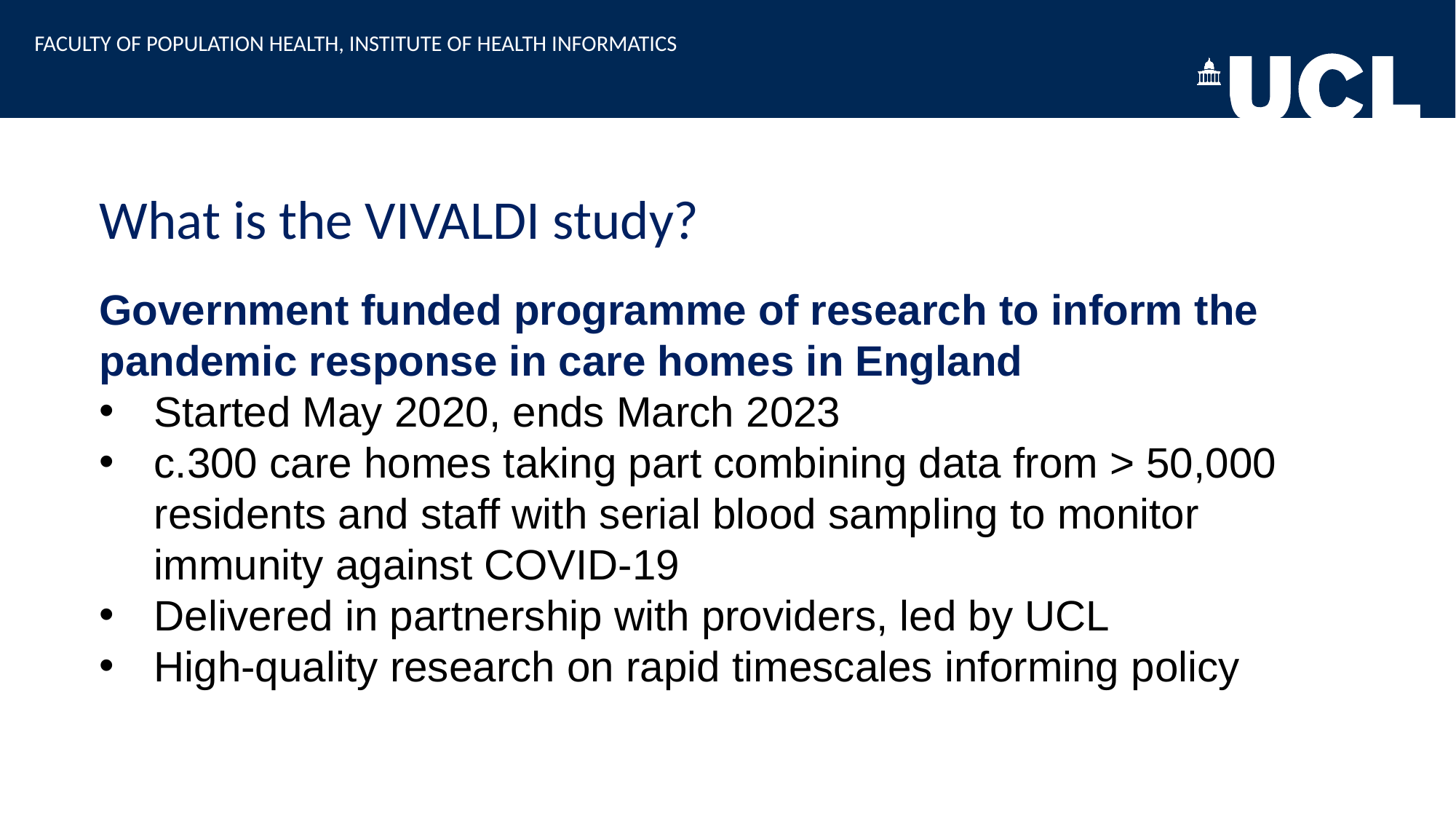

FACULTY OF POPULATION HEALTH, INSTITUTE OF HEALTH INFORMATICS
What is the VIVALDI study?
Government funded programme of research to inform the pandemic response in care homes in England
Started May 2020, ends March 2023
c.300 care homes taking part combining data from > 50,000 residents and staff with serial blood sampling to monitor immunity against COVID-19
Delivered in partnership with providers, led by UCL
High-quality research on rapid timescales informing policy